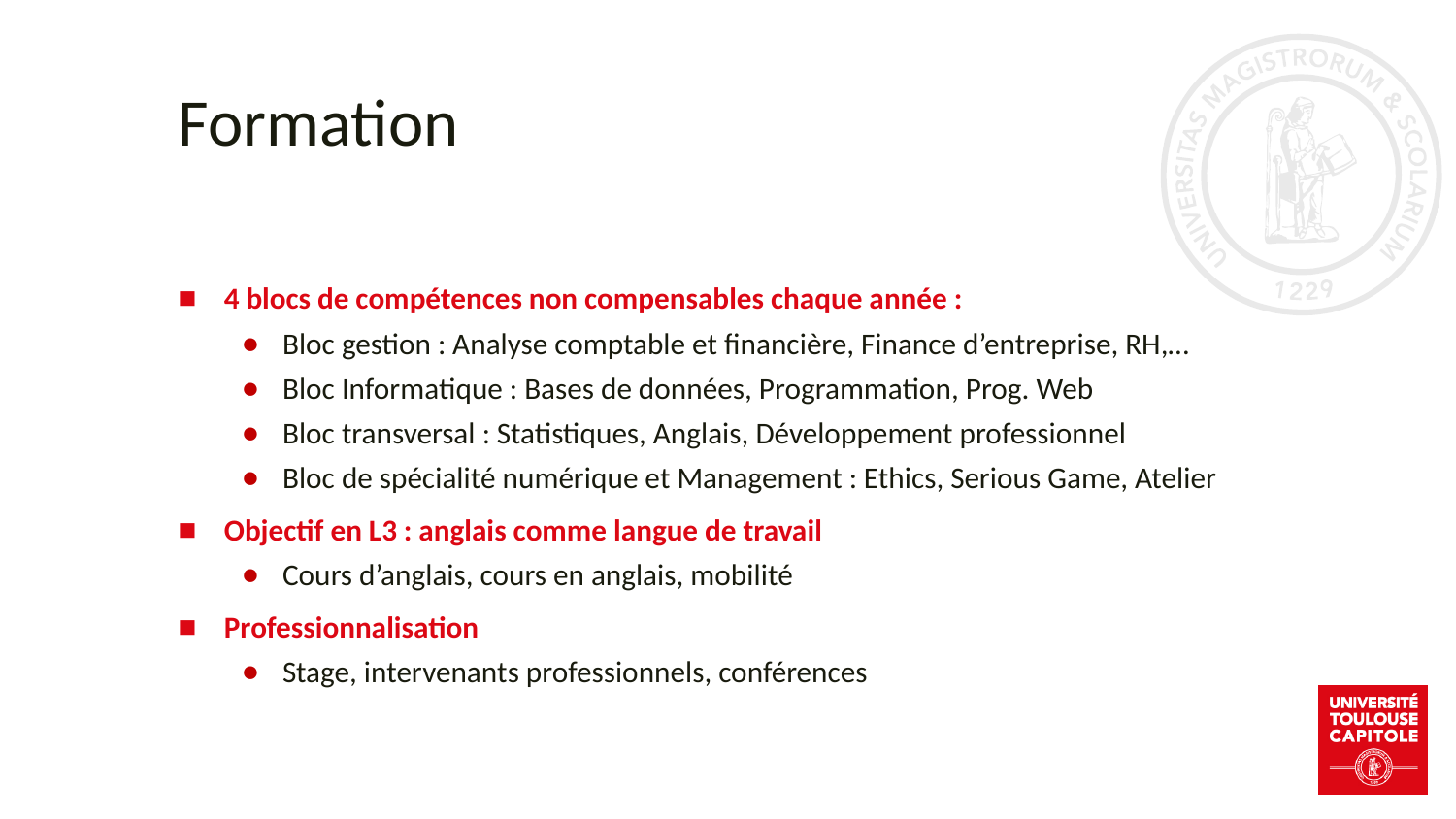

# Formation
4 blocs de compétences non compensables chaque année :
Bloc gestion : Analyse comptable et financière, Finance d’entreprise, RH,…
Bloc Informatique : Bases de données, Programmation, Prog. Web
Bloc transversal : Statistiques, Anglais, Développement professionnel
Bloc de spécialité numérique et Management : Ethics, Serious Game, Atelier
Objectif en L3 : anglais comme langue de travail
Cours d’anglais, cours en anglais, mobilité
Professionnalisation
Stage, intervenants professionnels, conférences